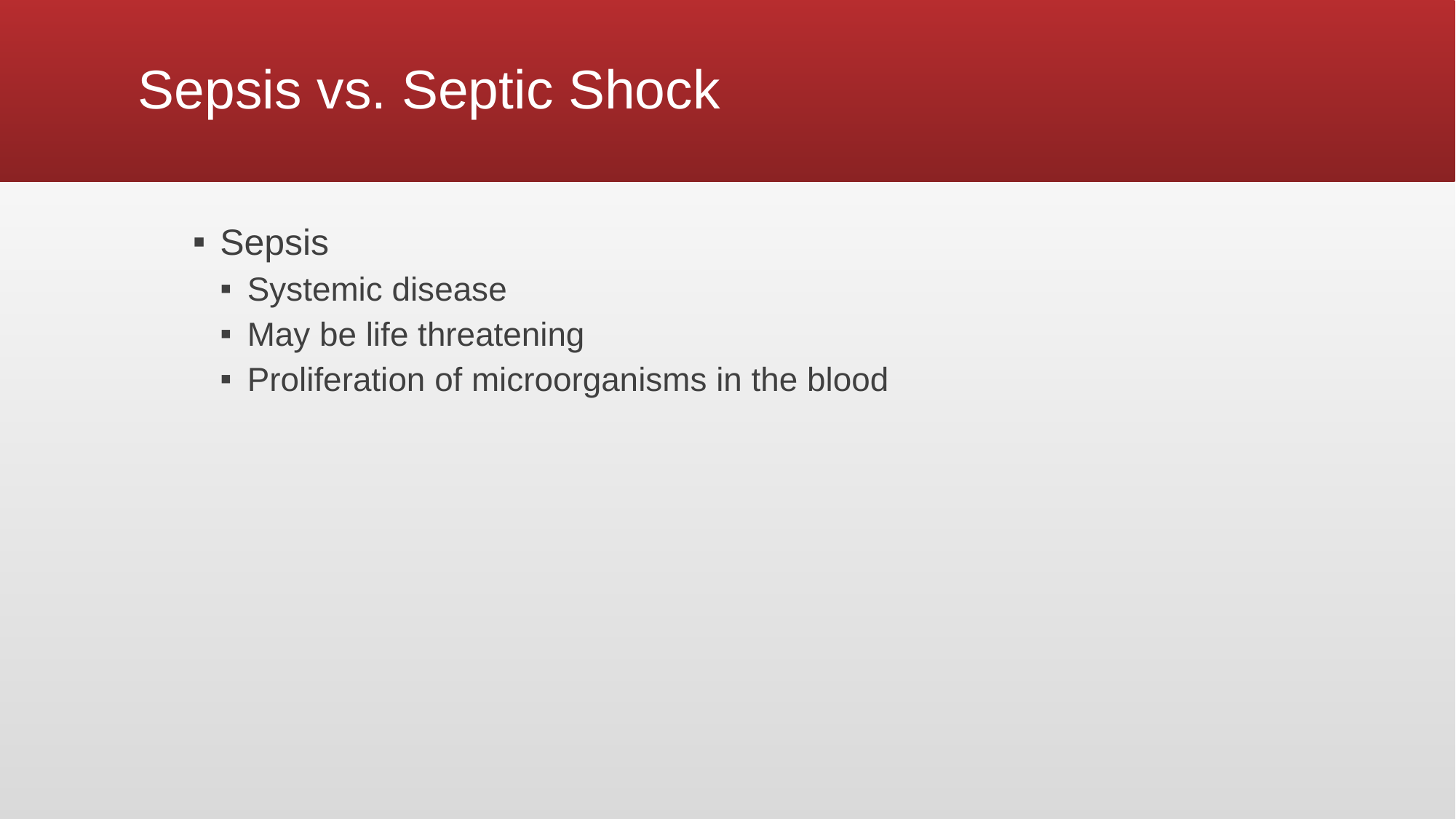

# Sepsis vs. Septic Shock
Sepsis
Systemic disease
May be life threatening
Proliferation of microorganisms in the blood